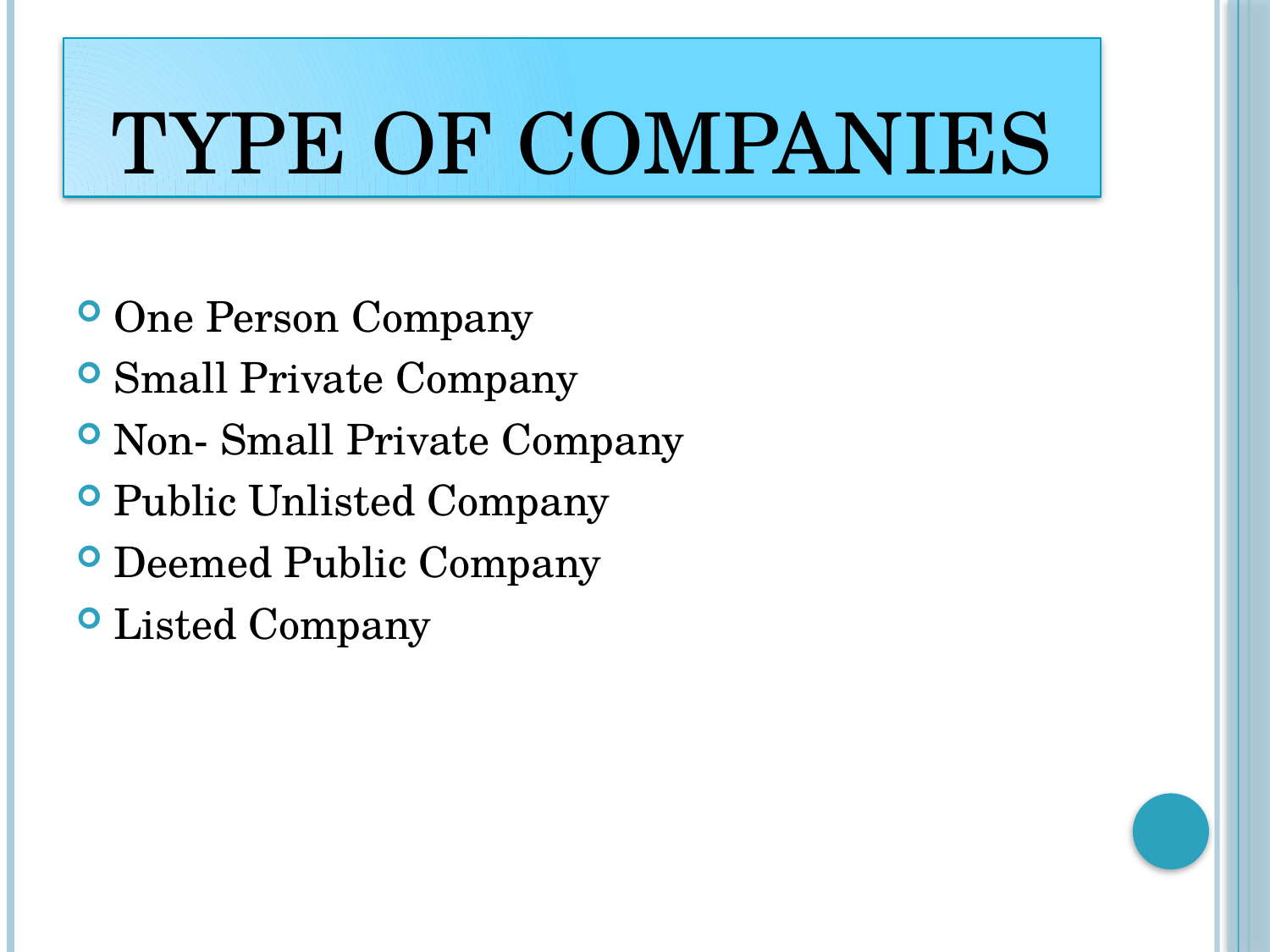

# Type of Companies

One Person Company
Small Private Company
Non- Small Private Company
Public Unlisted Company
Deemed Public Company
Listed Company